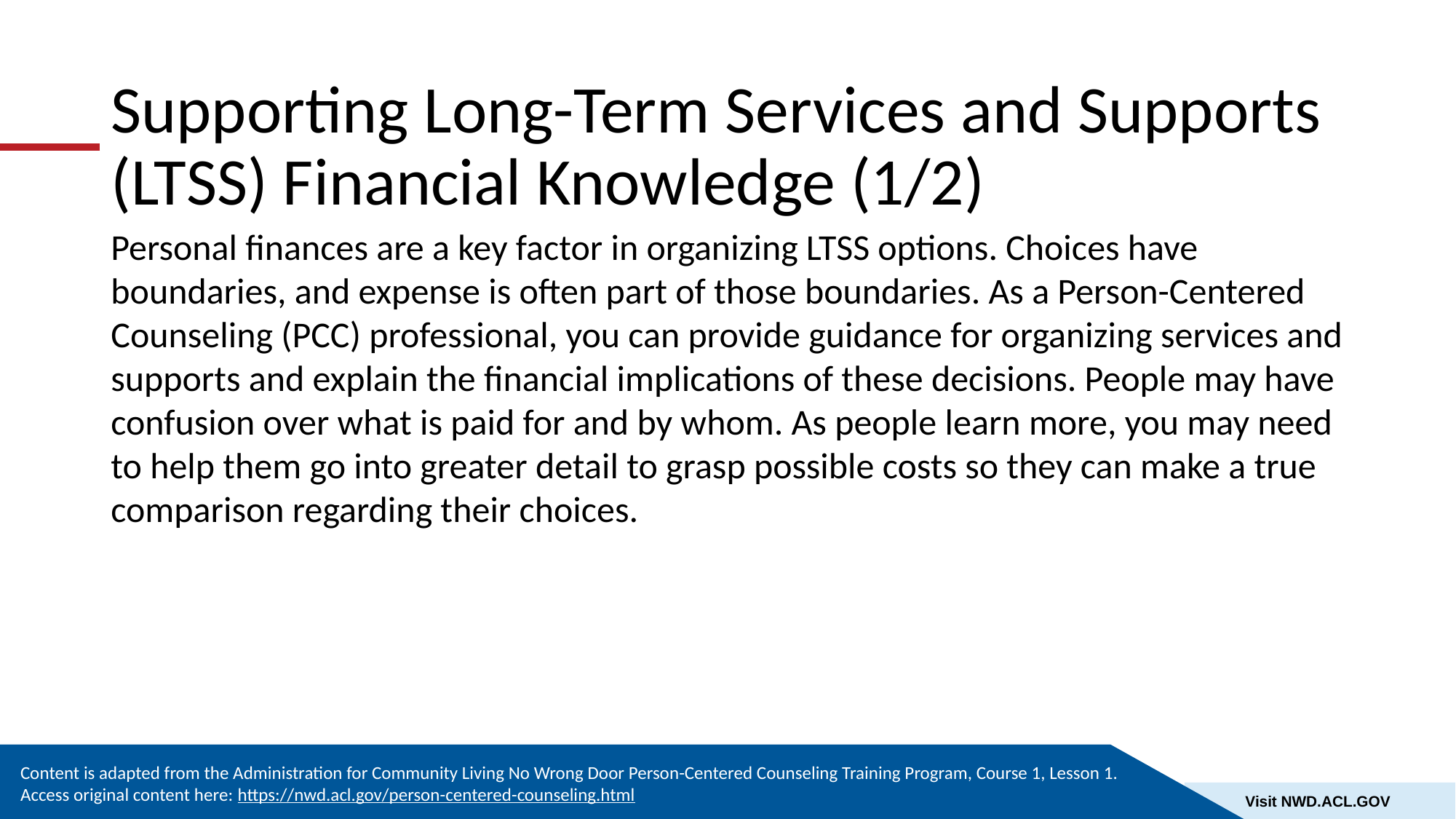

# Supporting Long-Term Services and Supports (LTSS) Financial Knowledge (1/2)
Personal finances are a key factor in organizing LTSS options. Choices have boundaries, and expense is often part of those boundaries. As a Person-Centered Counseling (PCC) professional, you can provide guidance for organizing services and supports and explain the financial implications of these decisions. People may have confusion over what is paid for and by whom. As people learn more, you may need to help them go into greater detail to grasp possible costs so they can make a true comparison regarding their choices.